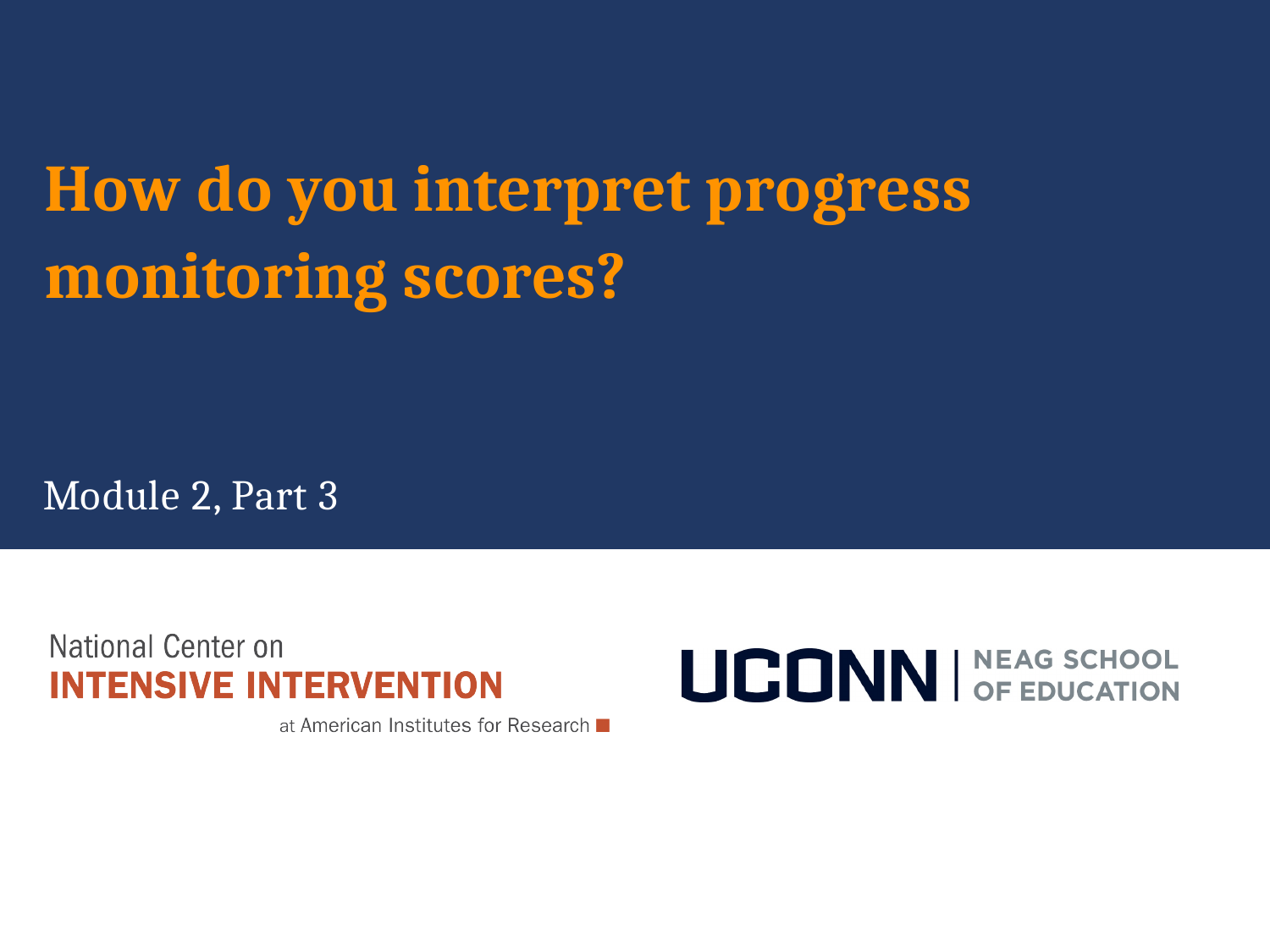

# How do you interpret progress monitoring scores?
Module 2, Part 3